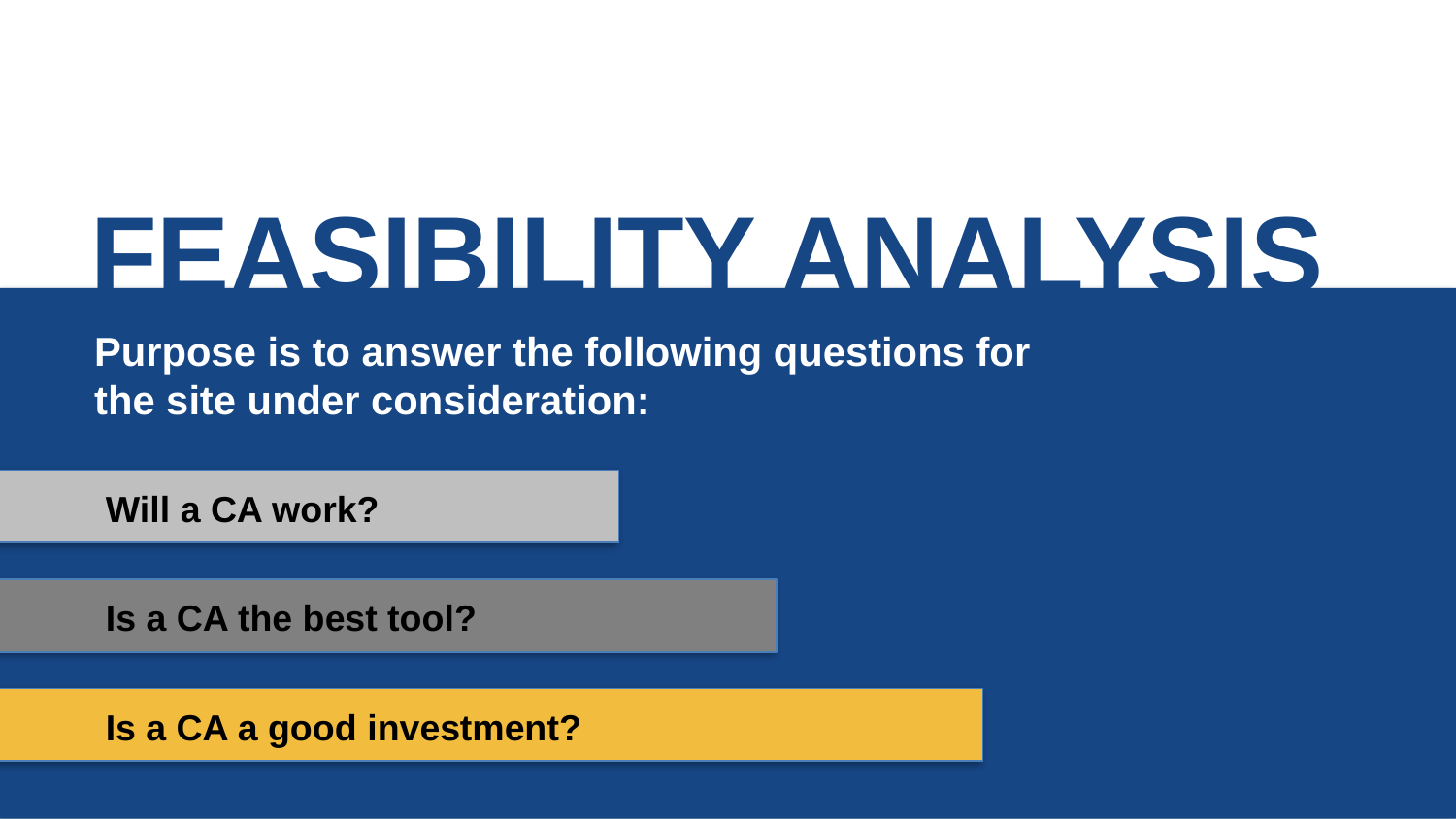

FEASIBILITY ANALYSIS

Purpose is to answer the following questions for
the site under consideration:

Will a CA work?

Is a CA the best tool?

Is a CA a good investment?